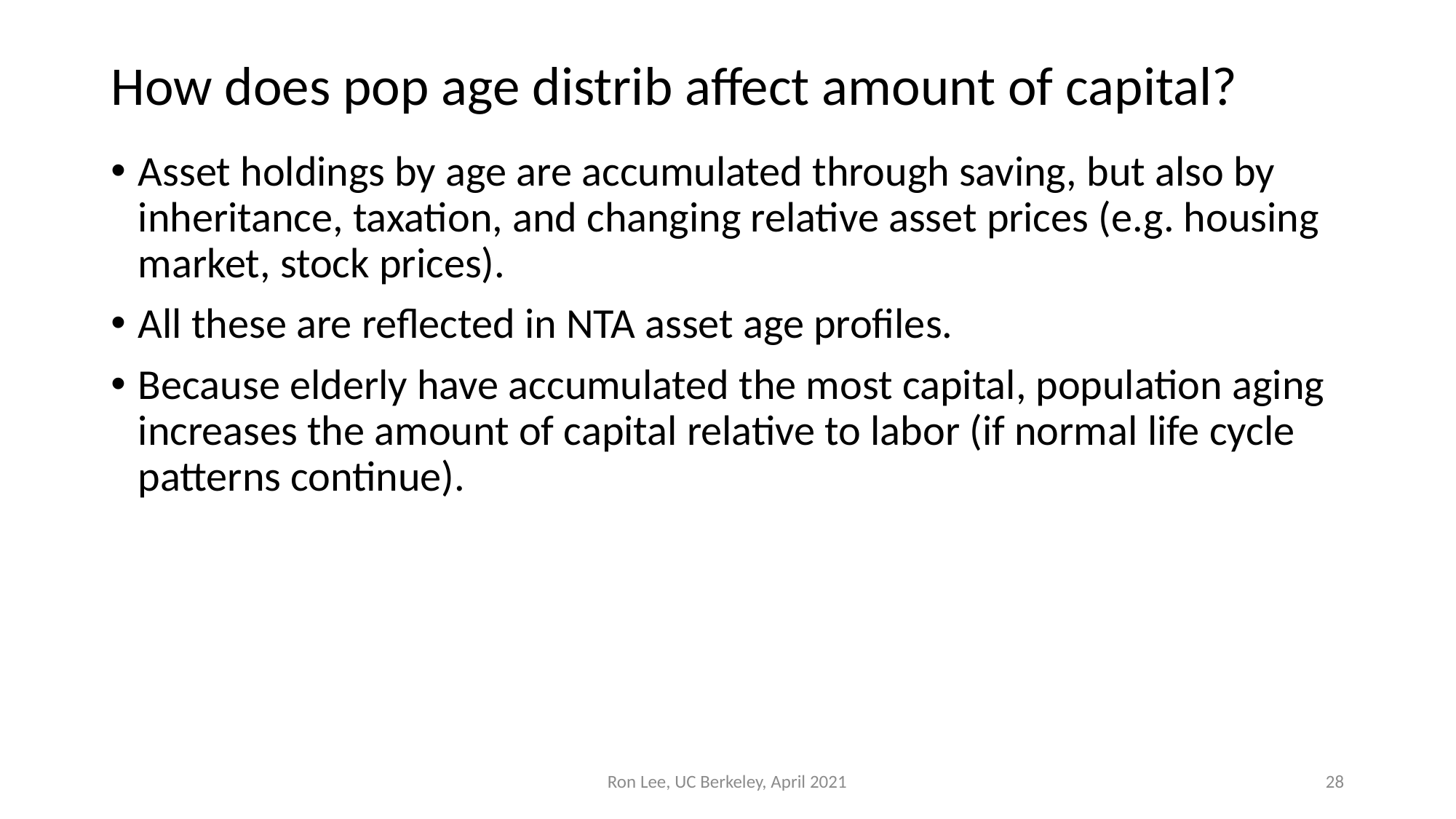

# How does pop age distrib affect amount of capital?
Asset holdings by age are accumulated through saving, but also by inheritance, taxation, and changing relative asset prices (e.g. housing market, stock prices).
All these are reflected in NTA asset age profiles.
Because elderly have accumulated the most capital, population aging increases the amount of capital relative to labor (if normal life cycle patterns continue).
Ron Lee, UC Berkeley, April 2021
28